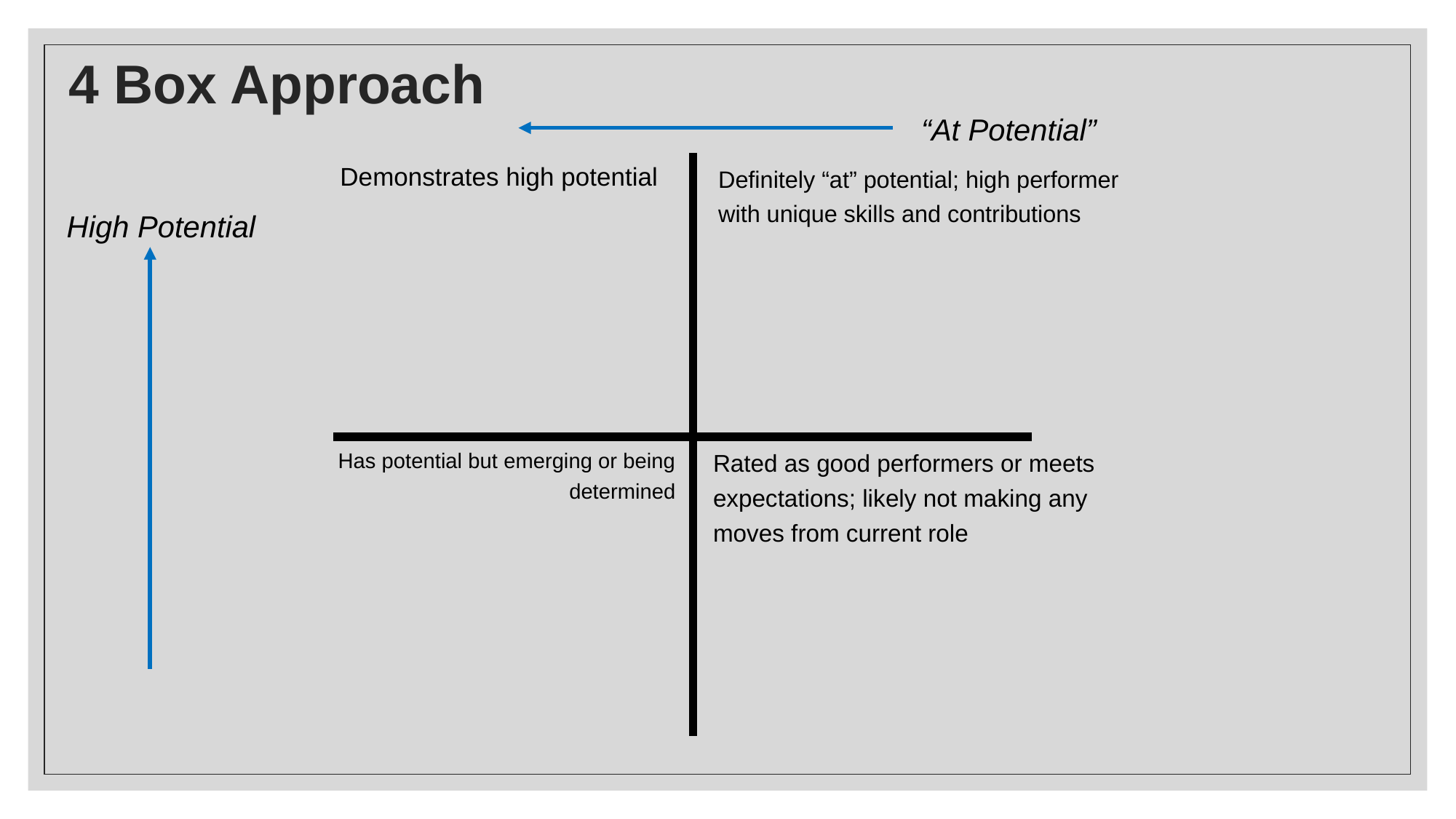

# 4 Box Approach
“At Potential”
Demonstrates high potential
Definitely “at” potential; high performer with unique skills and contributions
High Potential
Has potential but emerging or being determined
Rated as good performers or meets expectations; likely not making any moves from current role